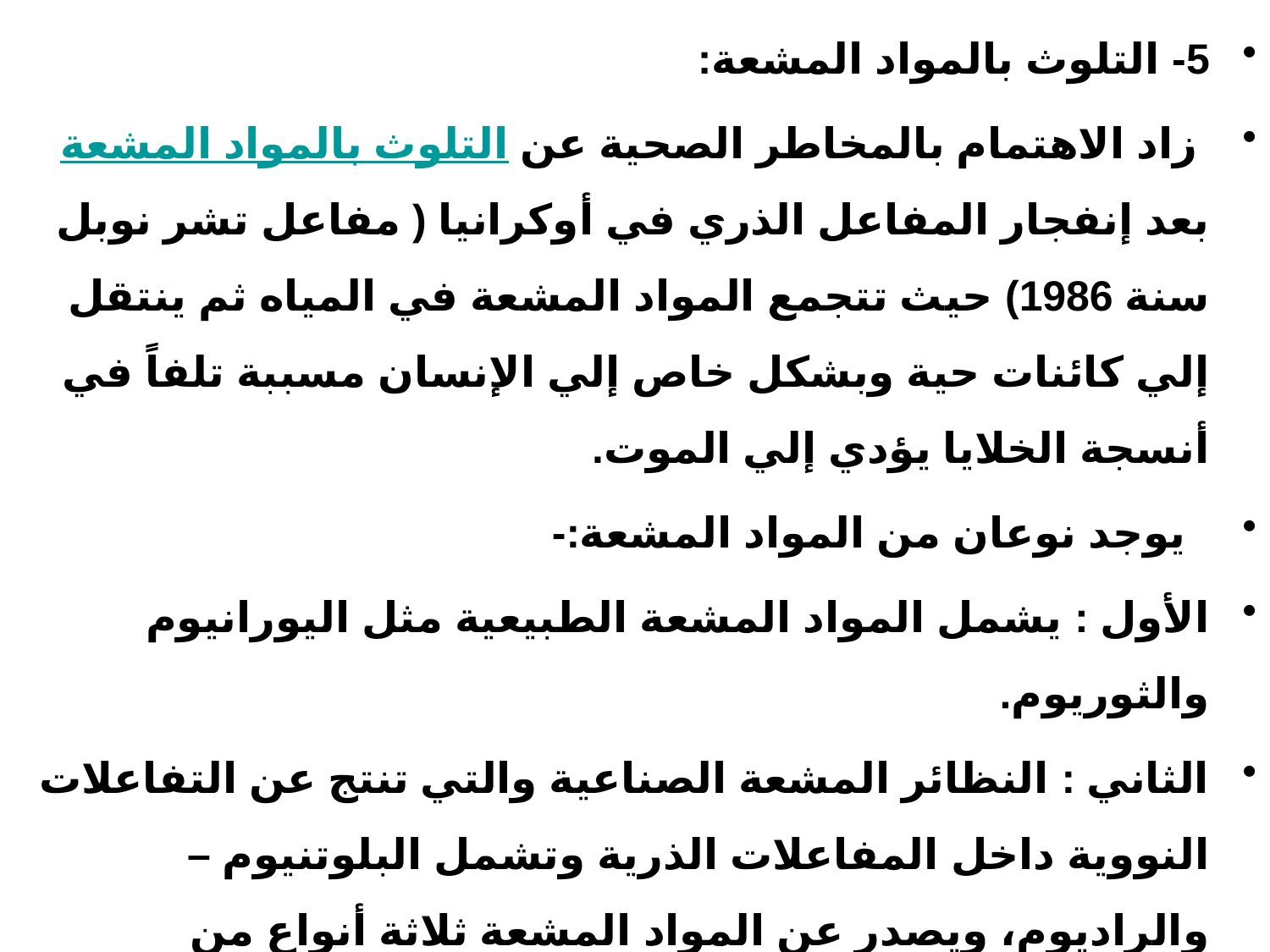

5- التلوث بالمواد المشعة:
 زاد الاهتمام بالمخاطر الصحية عن التلوث بالمواد المشعة بعد إنفجار المفاعل الذري في أوكرانيا ( مفاعل تشر نوبل سنة 1986) حيث تتجمع المواد المشعة في المياه ثم ينتقل إلي كائنات حية وبشكل خاص إلي الإنسان مسببة تلفاً في أنسجة الخلايا يؤدي إلي الموت.
  يوجد نوعان من المواد المشعة:-
الأول : يشمل المواد المشعة الطبيعية مثل اليورانيوم والثوريوم.
الثاني : النظائر المشعة الصناعية والتي تنتج عن التفاعلات النووية داخل المفاعلات الذرية وتشمل البلوتنيوم – والراديوم، ويصدر عن المواد المشعة ثلاثة أنواع من الإشعاعات وهي:- ألفا – بيتا – جاما وأخطرها أشعة جاما والتي تسبب الأمراض السرطانية، لذا يراعي خلو المياه تماما من المواد المسببة لأشعة جاما.